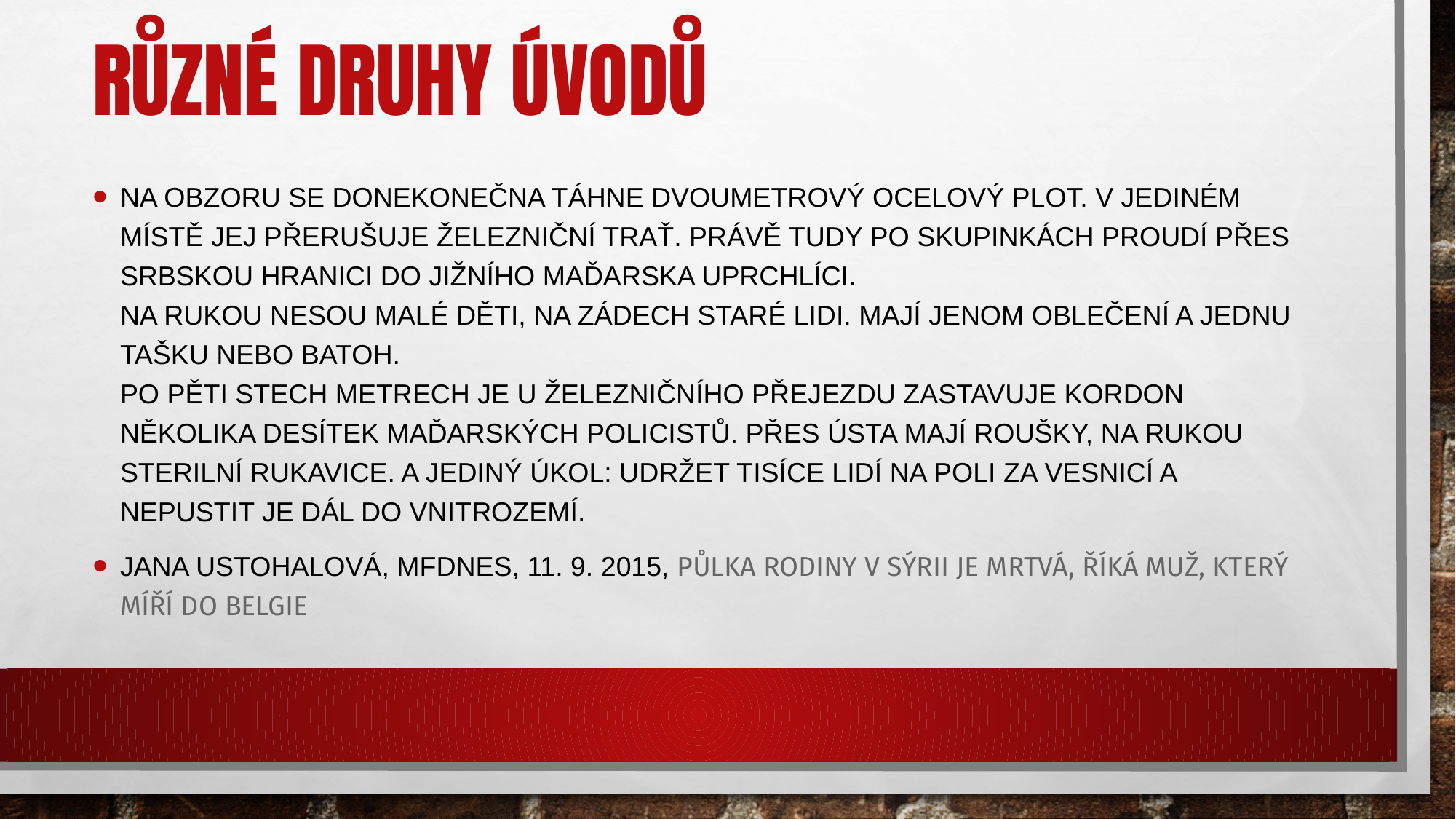

# Různé druhy úvodů
Na obzoru se donekonečna táhne dvoumetrový ocelový plot. V jediném místě jej přerušuje železniční trať. Právě tudy po skupinkách proudí přes srbskou hranici do jižního Maďarska uprchlíci. 
Na rukou nesou malé děti, na zádech staré lidi. Mají jenom oblečení a jednu tašku nebo batoh. 
Po pěti stech metrech je u železničního přejezdu zastavuje kordon několika desítek maďarských policistů. Přes ústa mají roušky, na rukou sterilní rukavice. A jediný úkol: udržet tisíce lidí na poli za vesnicí a nepustit je dál do vnitrozemí.
Jana Ustohalová, MFDNES, 11. 9. 2015, Půlka rodiny v Sýrii je mrtvá, říká muž, který míří do Belgie